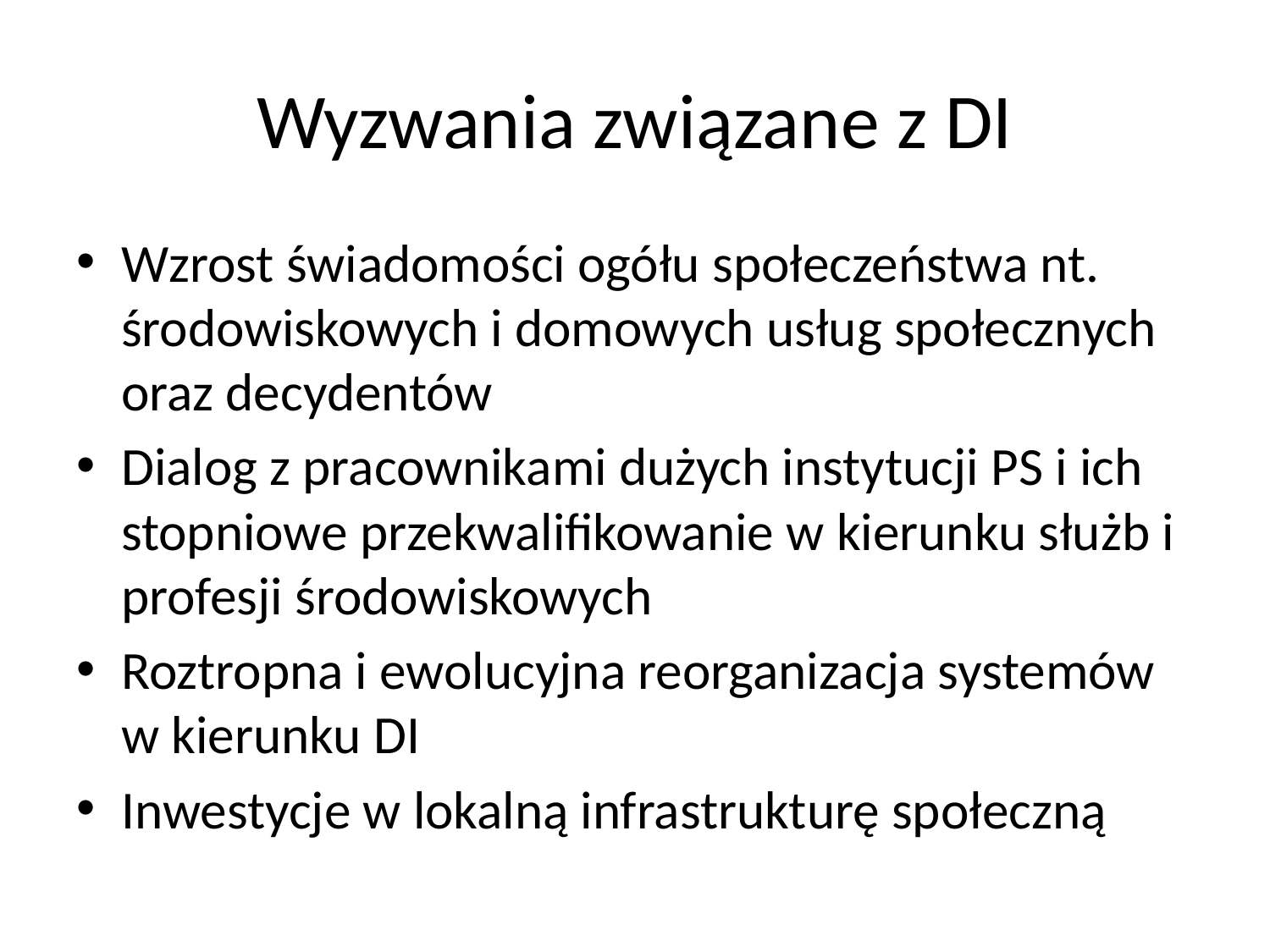

# Wyzwania związane z DI
Wzrost świadomości ogółu społeczeństwa nt. środowiskowych i domowych usług społecznych oraz decydentów
Dialog z pracownikami dużych instytucji PS i ich stopniowe przekwalifikowanie w kierunku służb i profesji środowiskowych
Roztropna i ewolucyjna reorganizacja systemów w kierunku DI
Inwestycje w lokalną infrastrukturę społeczną